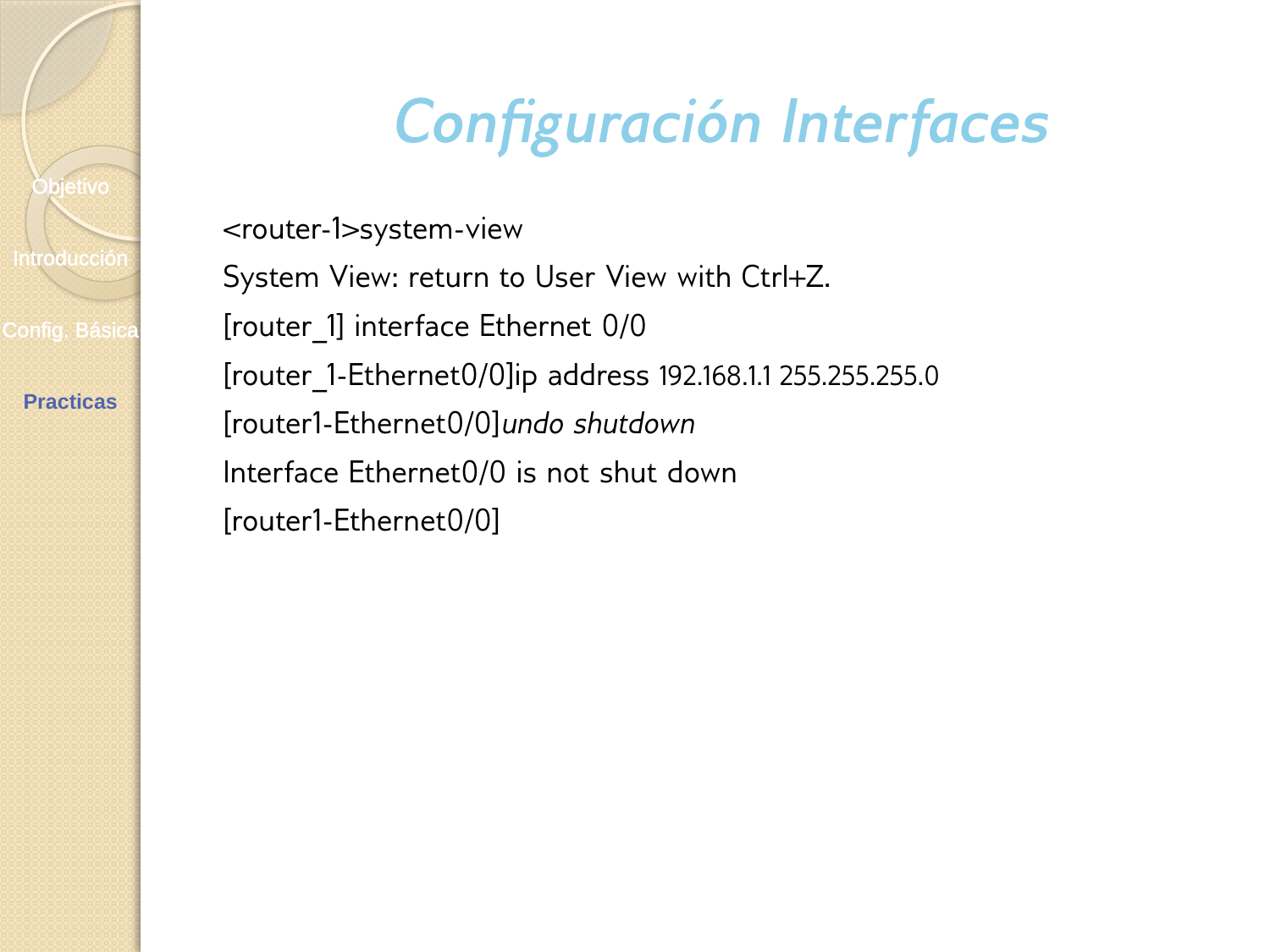

# Configuración Interfaces
Objetivo

Introducción

Config. Básica

Practicas

<router-1>system-view
System View: return to User View with Ctrl+Z.
[router_1] interface Ethernet 0/0
[router_1-Ethernet0/0]ip address 192.168.1.1 255.255.255.0
[router1-Ethernet0/0]undo shutdown
Interface Ethernet0/0 is not shut down
[router1-Ethernet0/0]